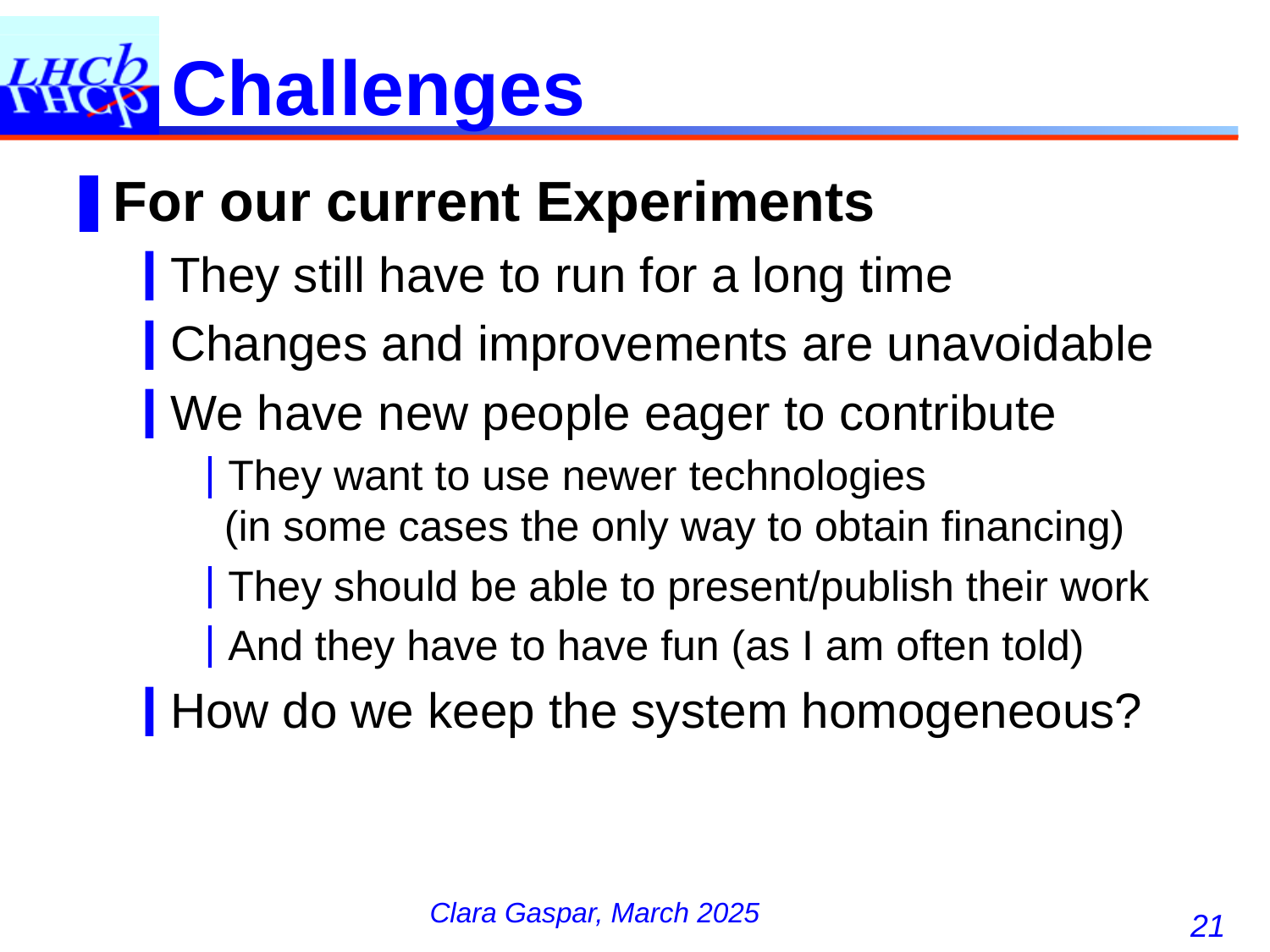

# Challenges
For our current Experiments
They still have to run for a long time
Changes and improvements are unavoidable
We have new people eager to contribute
They want to use newer technologies
(in some cases the only way to obtain financing)
They should be able to present/publish their work
And they have to have fun (as I am often told)
How do we keep the system homogeneous?
21